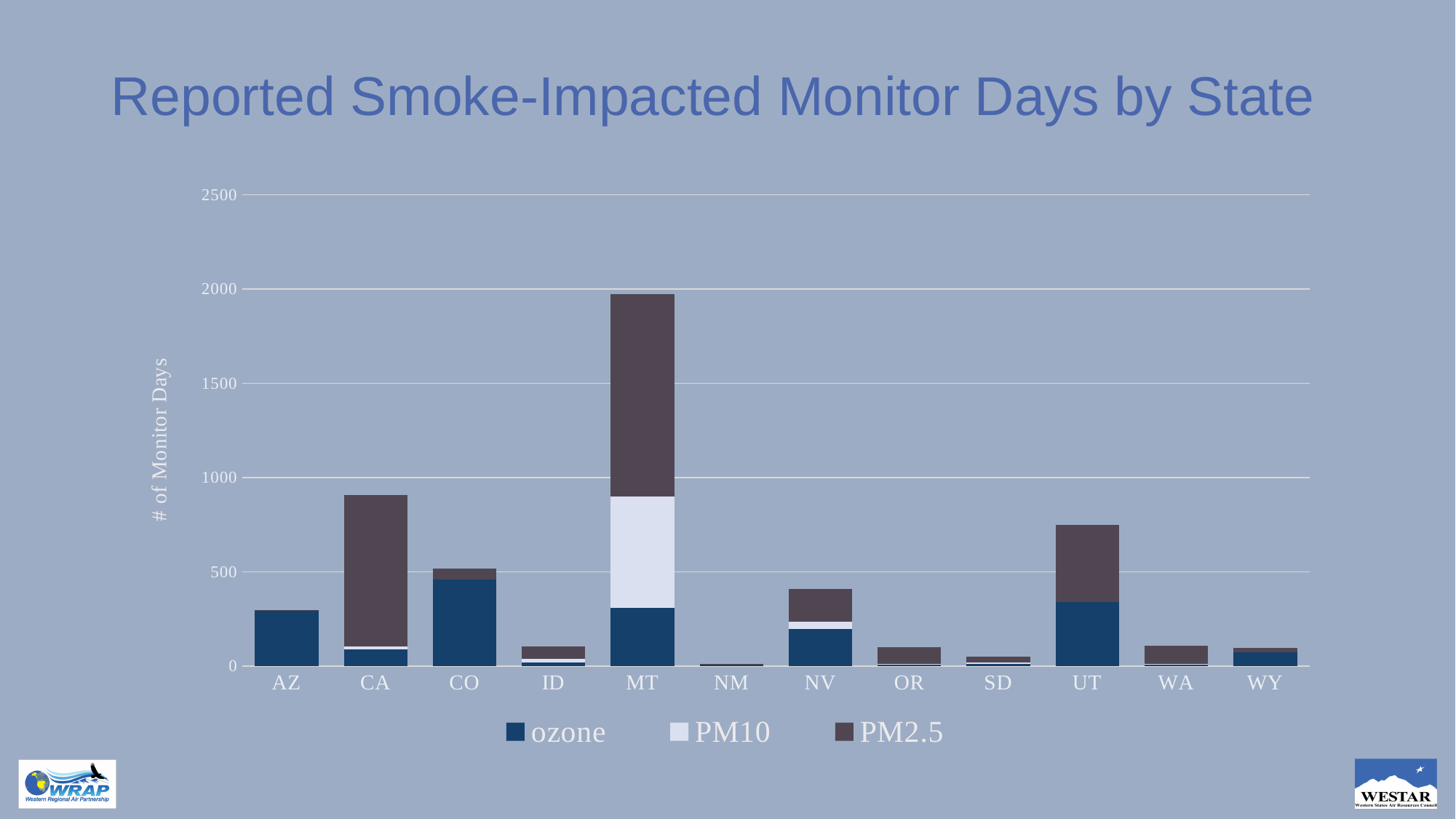

# Reported Smoke-Impacted Monitor Days by State

### Chart

| Category | ozone | PM10 | PM2.5 |
|---|---|---|---|
| AZ | 297.0 | None | 1.0 |
| CA | 89.0 | 13.0 | 806.0 |
| CO | 460.0 | None | 56.0 |
| ID | 20.0 | 18.0 | 65.0 |
| MT | 310.0 | 589.0 | 1073.0 |
| NM | 6.0 | None | 4.0 |
| NV | 198.0 | 36.0 | 175.0 |
| OR | 9.0 | 1.0 | 90.0 |
| SD | 11.0 | 8.0 | 32.0 |
| UT | 339.0 | None | 410.0 |
| WA | 9.0 | 2.0 | 96.0 |
| WY | 72.0 | None | 24.0 |